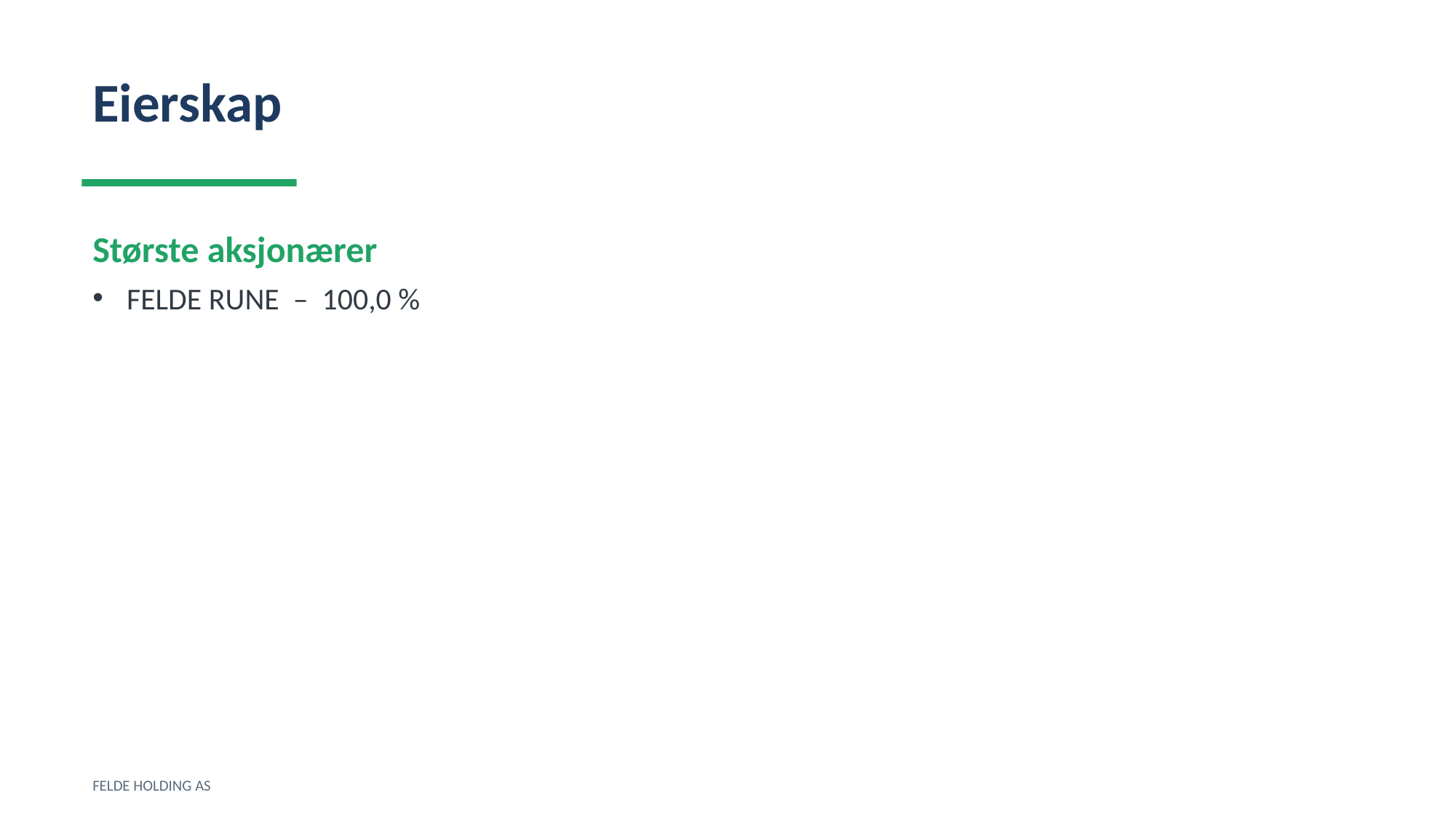

Eierskap

Største aksjonærer
FELDE RUNE  –  100,0 %
FELDE HOLDING AS